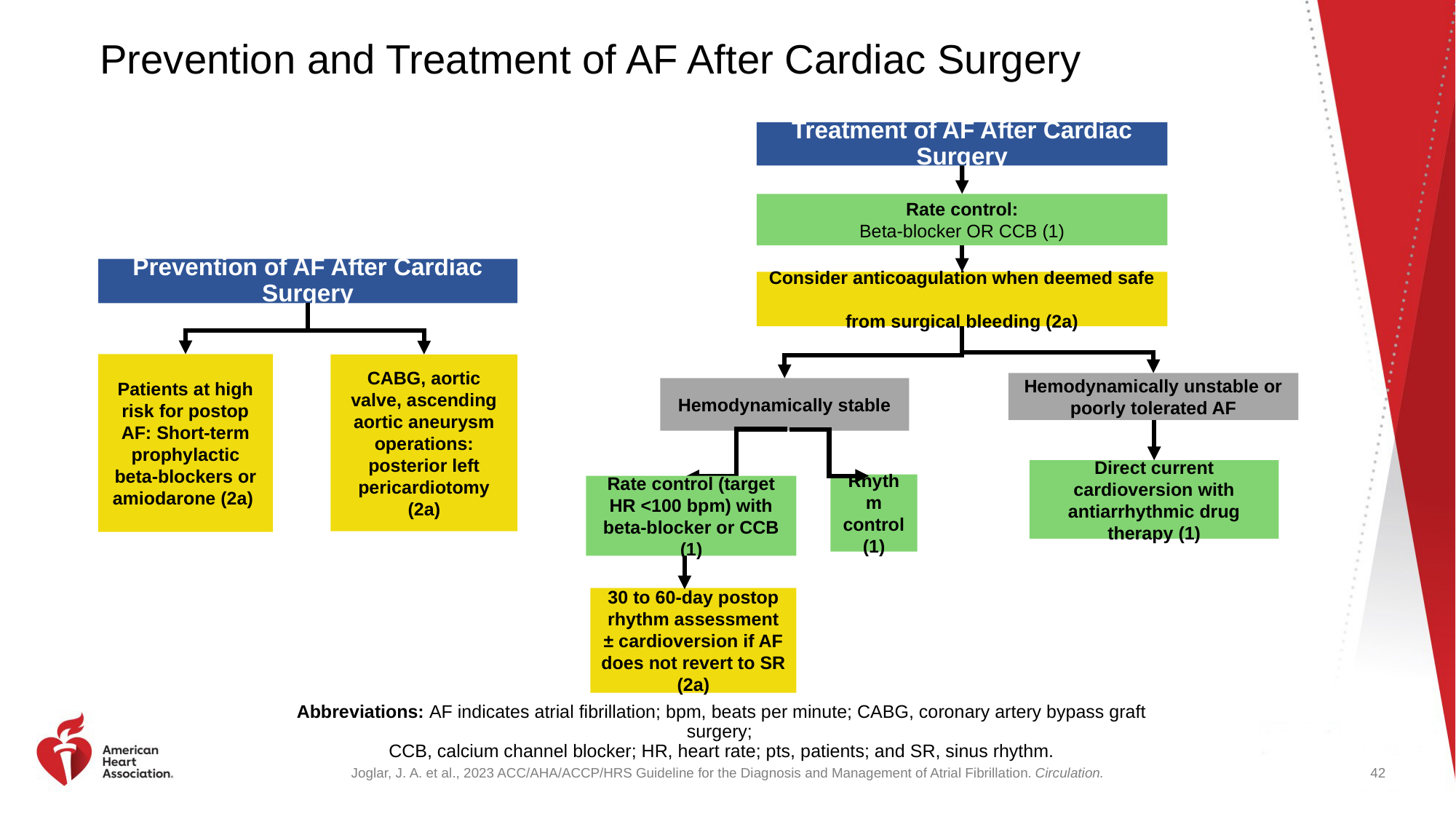

# Prevention and Treatment of AF After Cardiac Surgery

Treatment of AF After Cardiac Surgery
Rate control:
Beta-blocker OR CCB (1)
Prevention of AF After Cardiac Surgery
Consider anticoagulation when deemed safe
from surgical bleeding (2a)
Patients at high risk for postop AF: Short-term prophylactic beta-blockers or amiodarone (2a)
CABG, aortic valve, ascending aortic aneurysm operations: posterior left pericardiotomy (2a)
Hemodynamically unstable or poorly tolerated AF
Hemodynamically stable
Direct current cardioversion with antiarrhythmic drug therapy (1)
Rhythm control
(1)
Rate control (target HR <100 bpm) with beta-blocker or CCB (1)
30 to 60-day postop rhythm assessment ± cardioversion if AF does not revert to SR (2a)
Abbreviations: AF indicates atrial fibrillation; bpm, beats per minute; CABG, coronary artery bypass graft surgery;
CCB, calcium channel blocker; HR, heart rate; pts, patients; and SR, sinus rhythm.
42